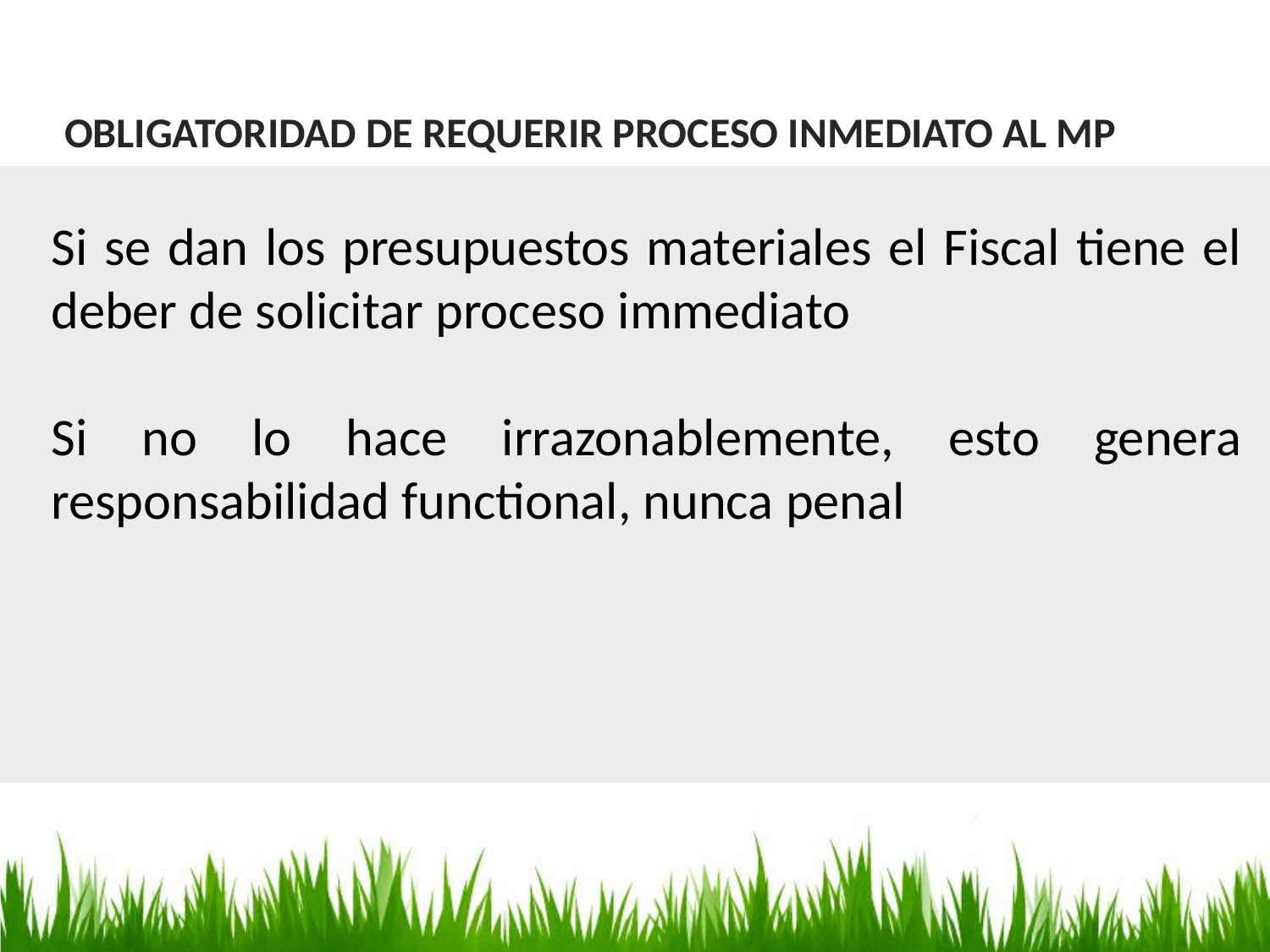

OBLIGATORIDAD DE REQUERIR PROCESO INMEDIATO AL MP

Si se dan los presupuestos materiales el Fiscal tiene el deber de solicitar proceso immediato

Si no lo hace irrazonablemente, esto genera responsabilidad functional, nunca penal